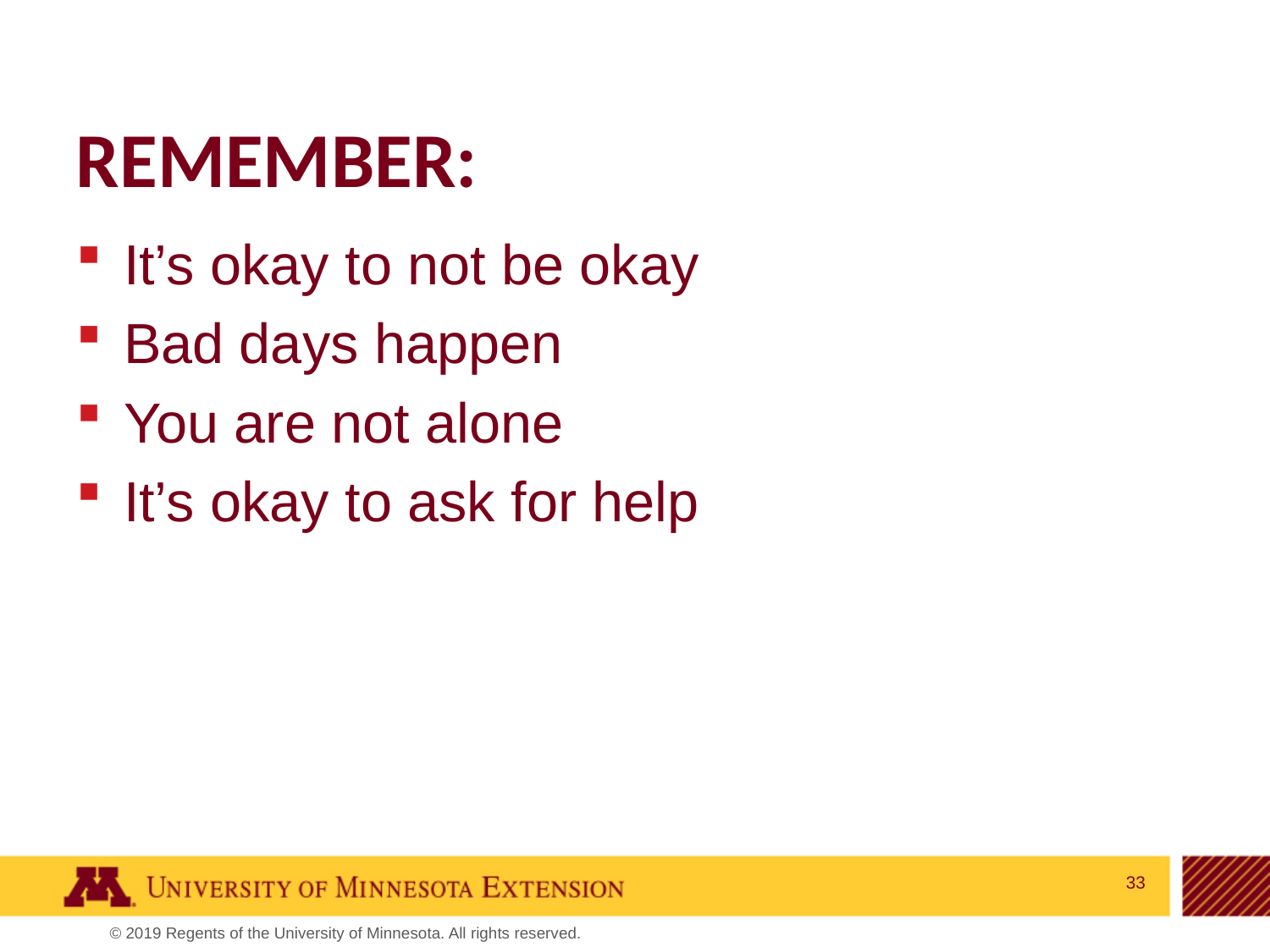

# Remember:
It’s okay to not be okay
Bad days happen
You are not alone
It’s okay to ask for help